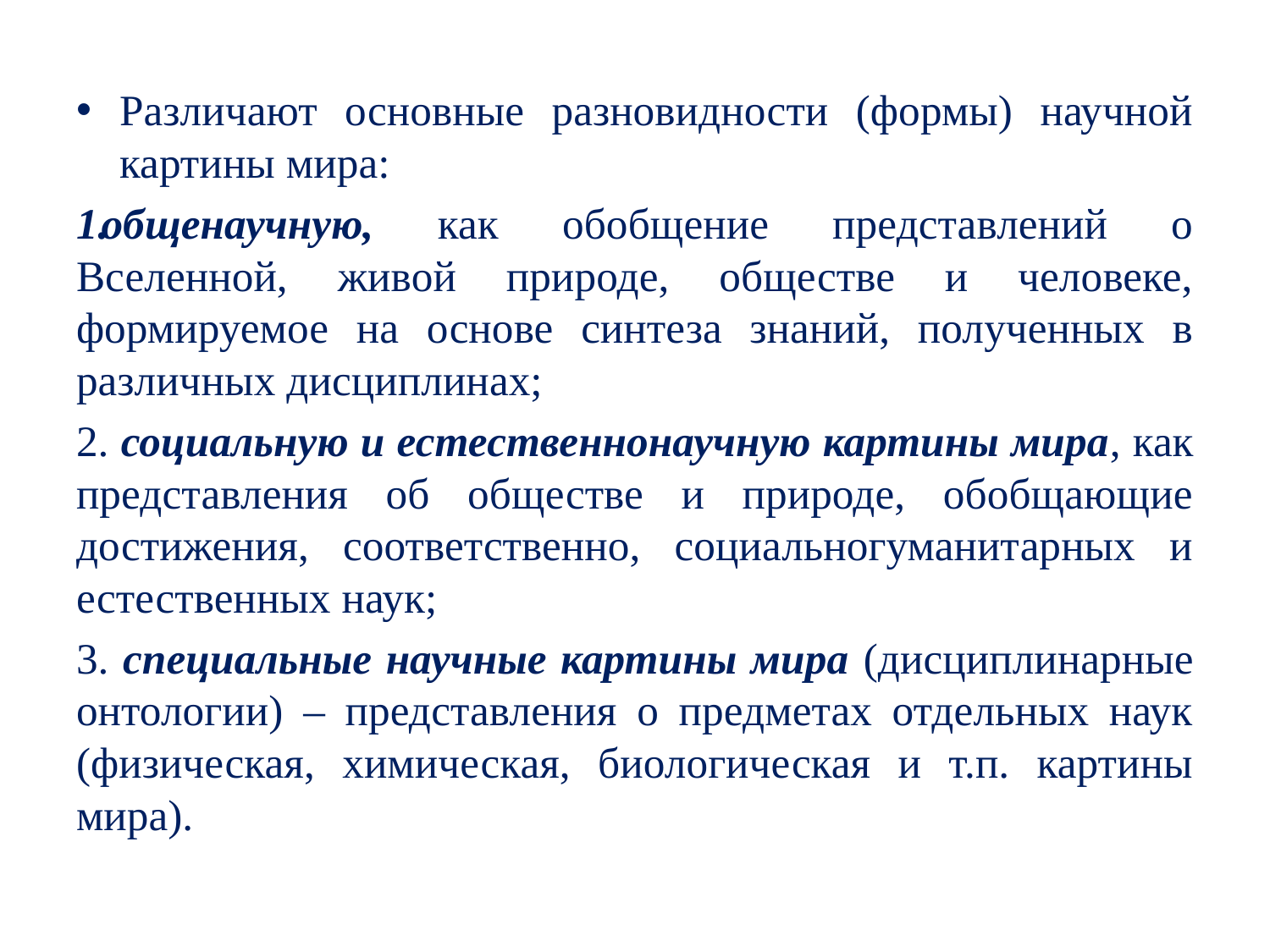

Различают основные разновидности (формы) научной картины мира:
общенаучную, как обобщение представлений о Вселенной, живой природе, обществе и человеке, формируемое на основе синтеза знаний, полученных в различных дисциплинах;
2. социальную и естественнонаучную картины мира, как представления об обществе и природе, обобщающие достижения, соответственно, социальногуманитарных и естественных наук;
3. специальные научные картины мира (дисциплинарные онтологии) – представления о предметах отдельных наук (физическая, химическая, биологическая и т.п. картины мира).